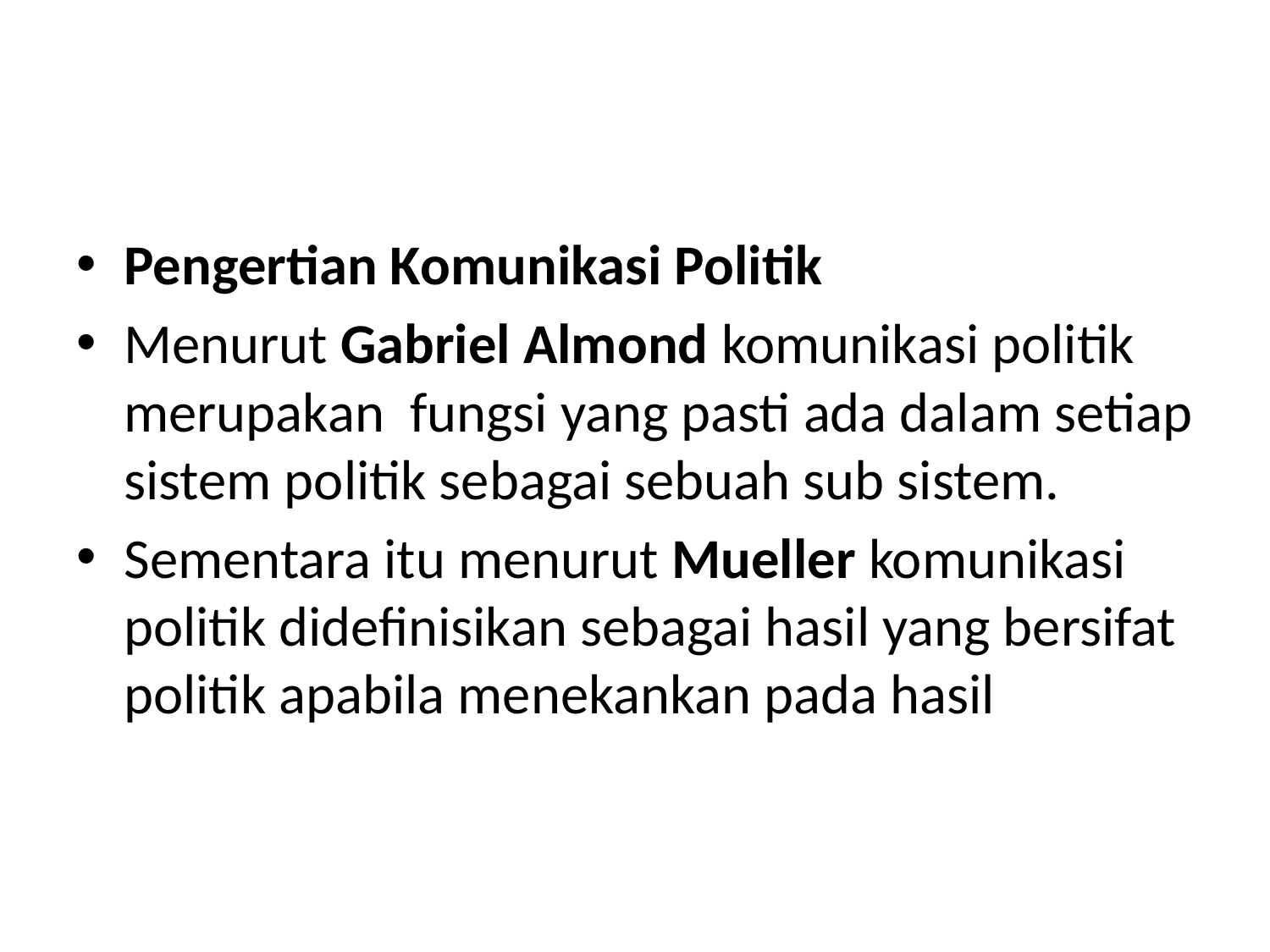

#
Pengertian Komunikasi Politik
Menurut Gabriel Almond komunikasi politik merupakan  fungsi yang pasti ada dalam setiap sistem politik sebagai sebuah sub sistem.
Sementara itu menurut Mueller komunikasi politik didefinisikan sebagai hasil yang bersifat politik apabila menekankan pada hasil